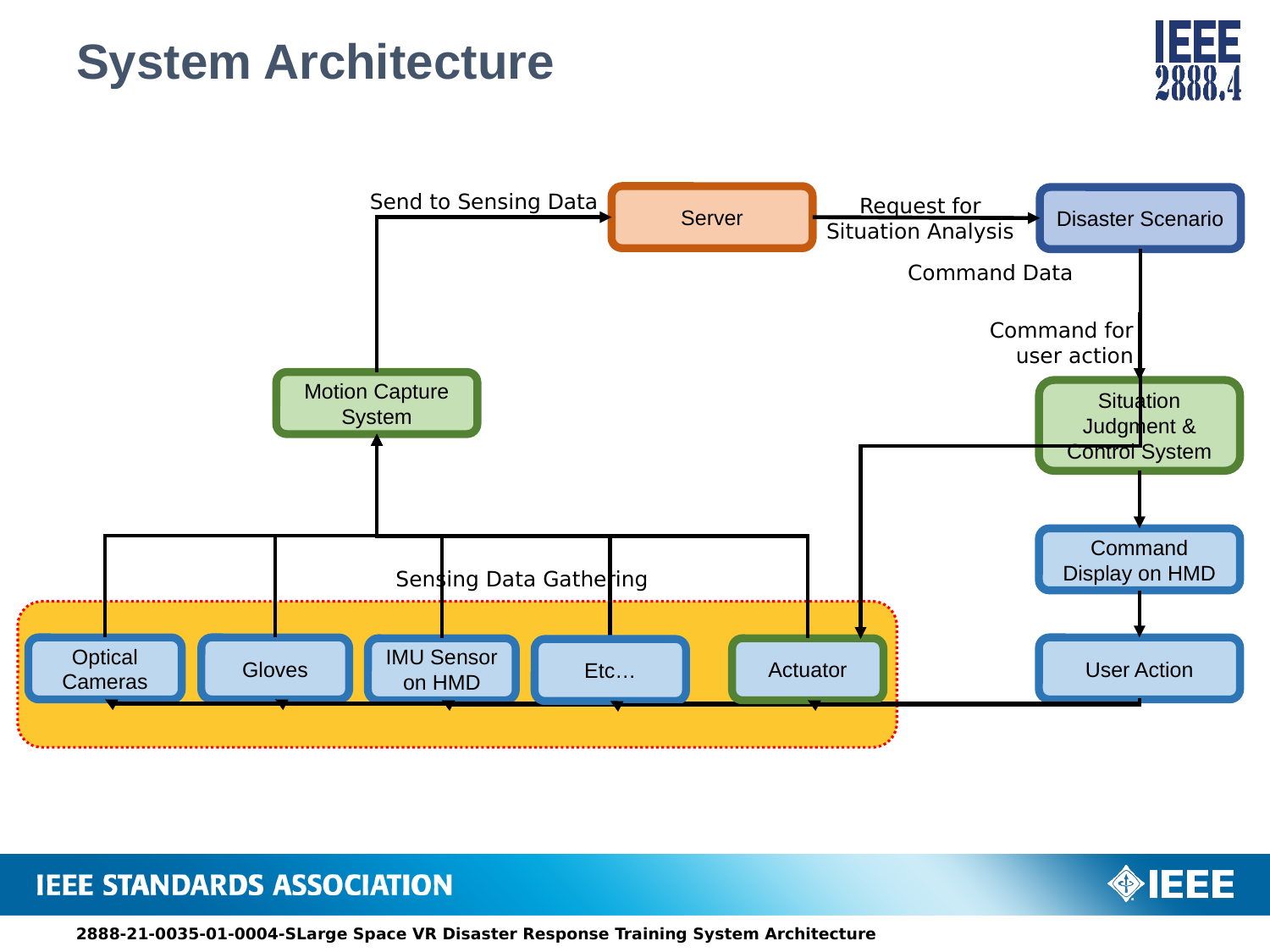

System Architecture
Send to Sensing Data
Request for Situation Analysis
Server
Disaster Scenario
Command Data
Command for
user action
Motion Capture System
Situation Judgment & Control System
Command Display on HMD
Sensing Data Gathering

Optical Cameras
Gloves
User Action
IMU Sensor on HMD
Actuator
Etc…
2888-21-0035-01-0004-SLarge Space VR Disaster Response Training System Architecture